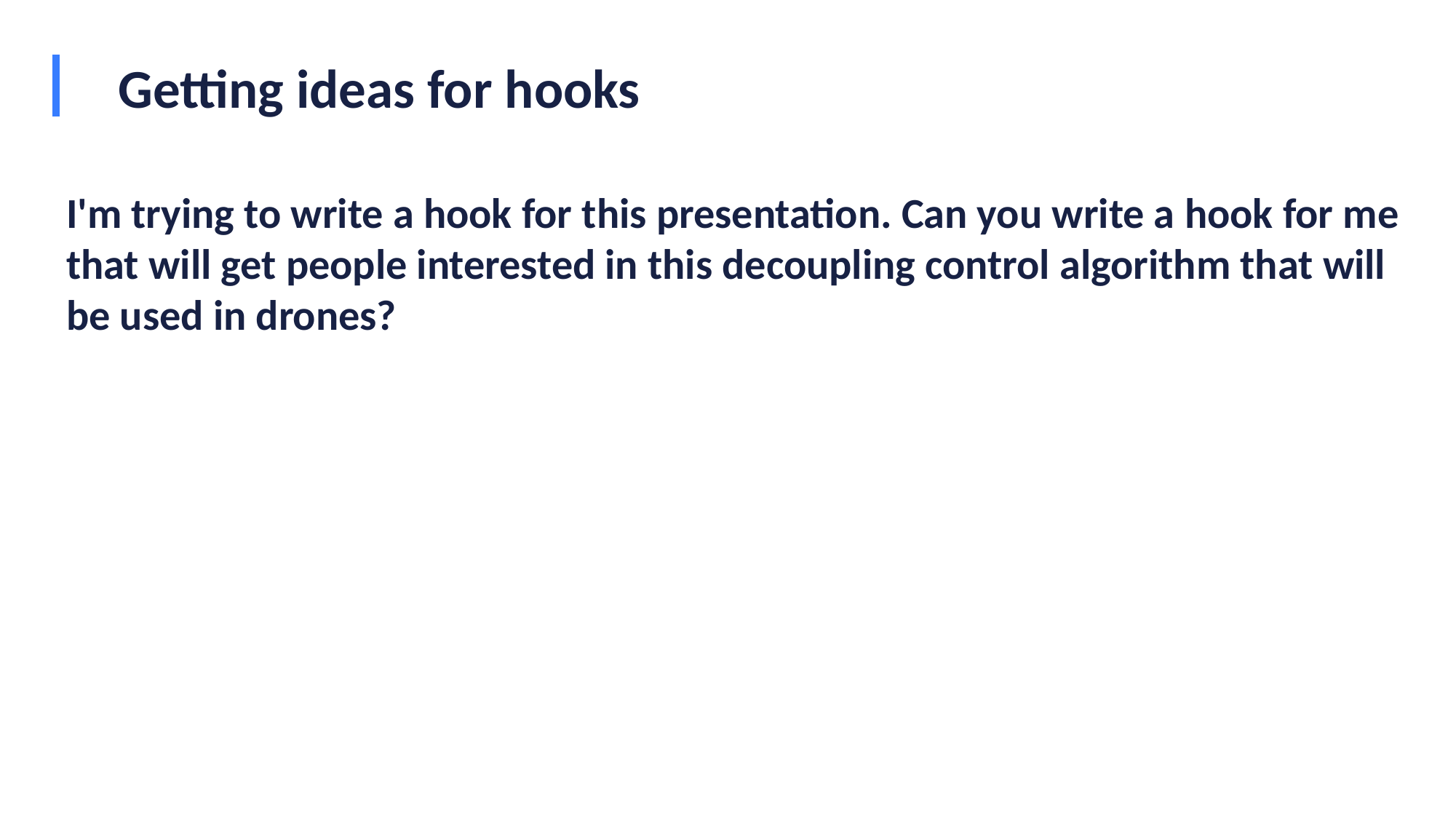

# Getting ideas for hooks
I'm trying to write a hook for this presentation. Can you write a hook for me that will get people interested in this decoupling control algorithm that will be used in drones?